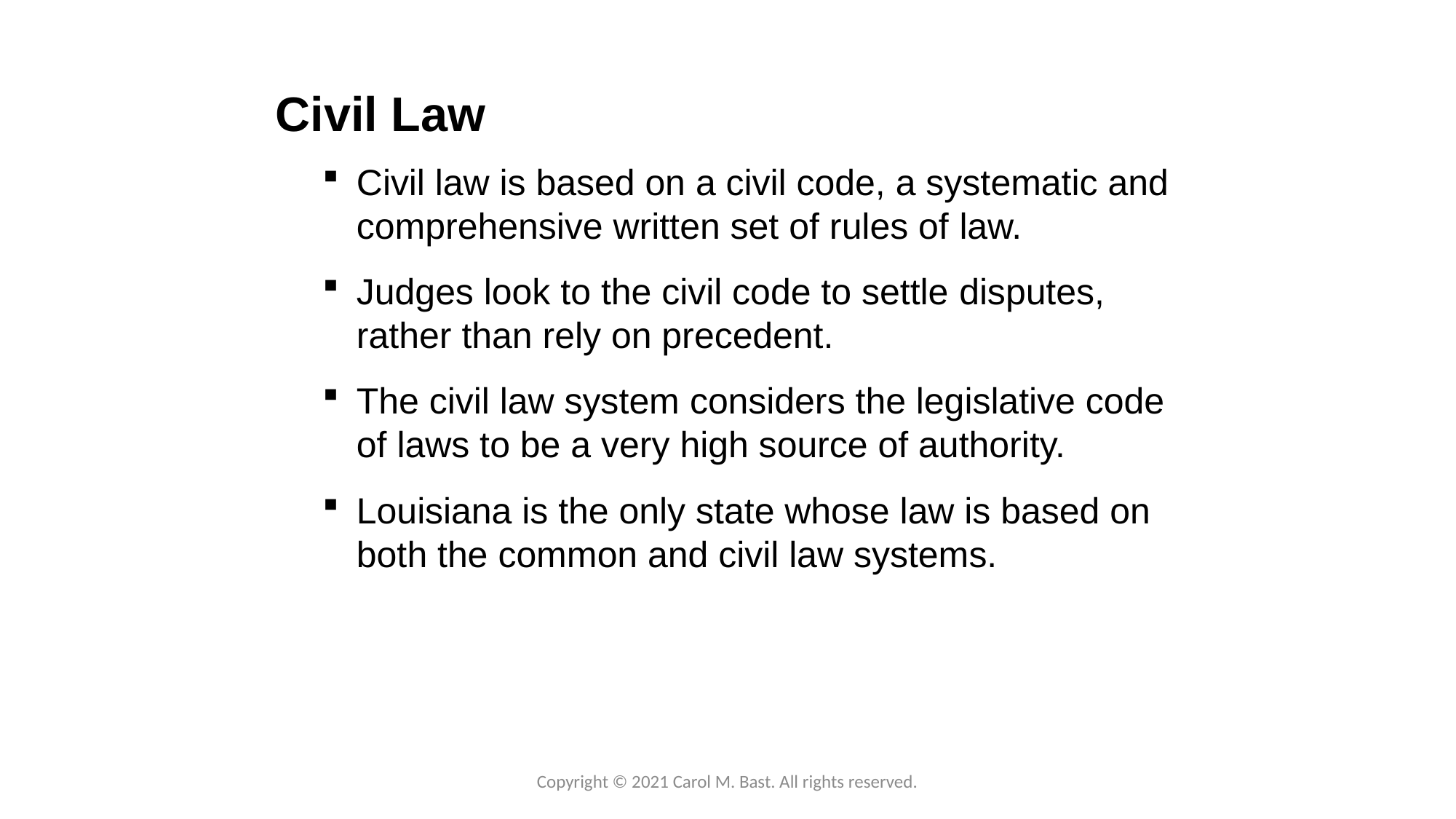

Civil Law
Civil law is based on a civil code, a systematic and comprehensive written set of rules of law.
Judges look to the civil code to settle disputes, rather than rely on precedent.
The civil law system considers the legislative code of laws to be a very high source of authority.
Louisiana is the only state whose law is based on both the common and civil law systems.

Copyright © 2021 Carol M. Bast. All rights reserved.